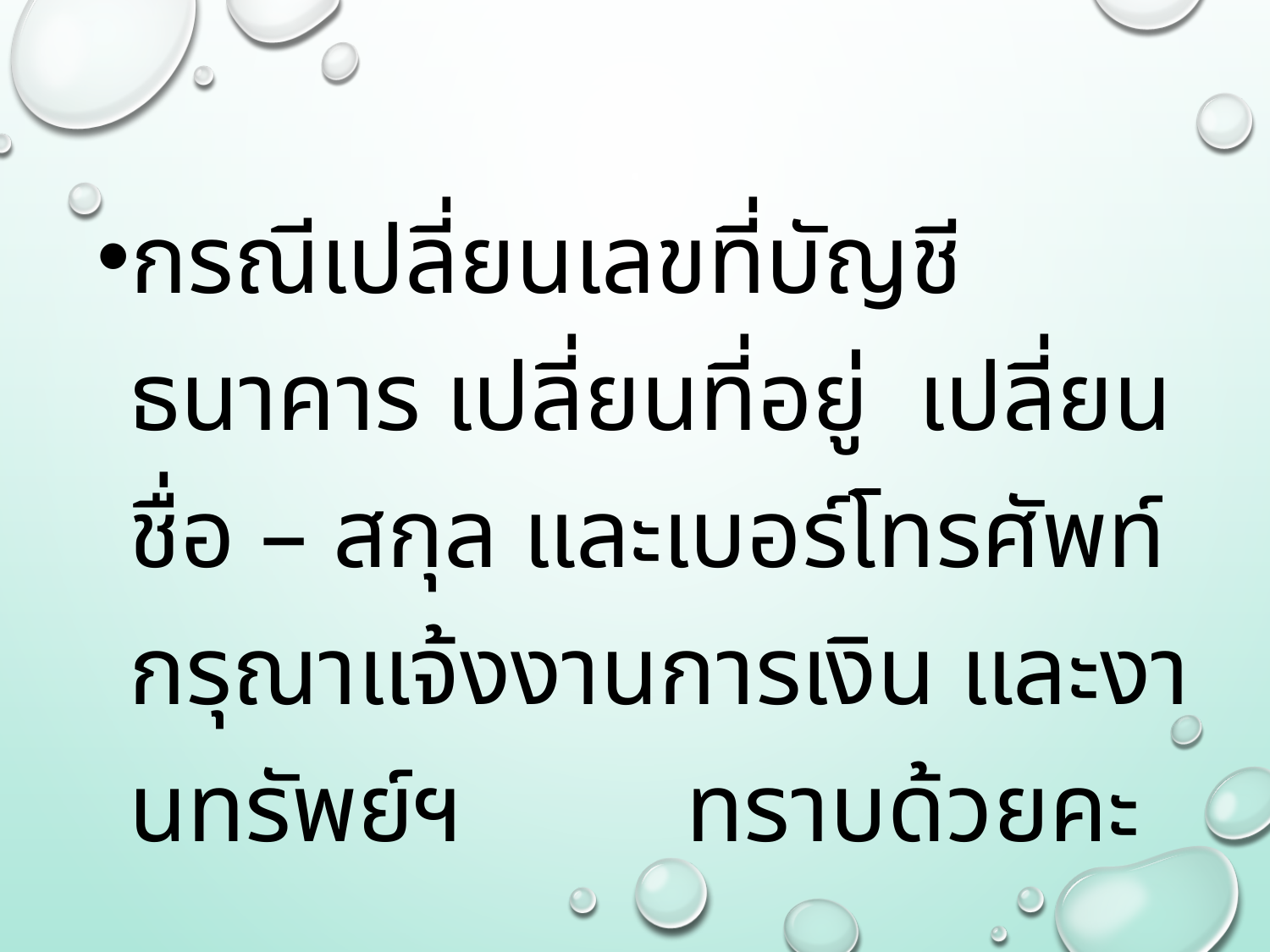

กรณีเปลี่ยนเลขที่บัญชีธนาคาร เปลี่ยนที่อยู่  เปลี่ยนชื่อ – สกุล และเบอร์โทรศัพท์ กรุณาแจ้งงานการเงิน และงานทรัพย์ฯ         ทราบด้วยคะ